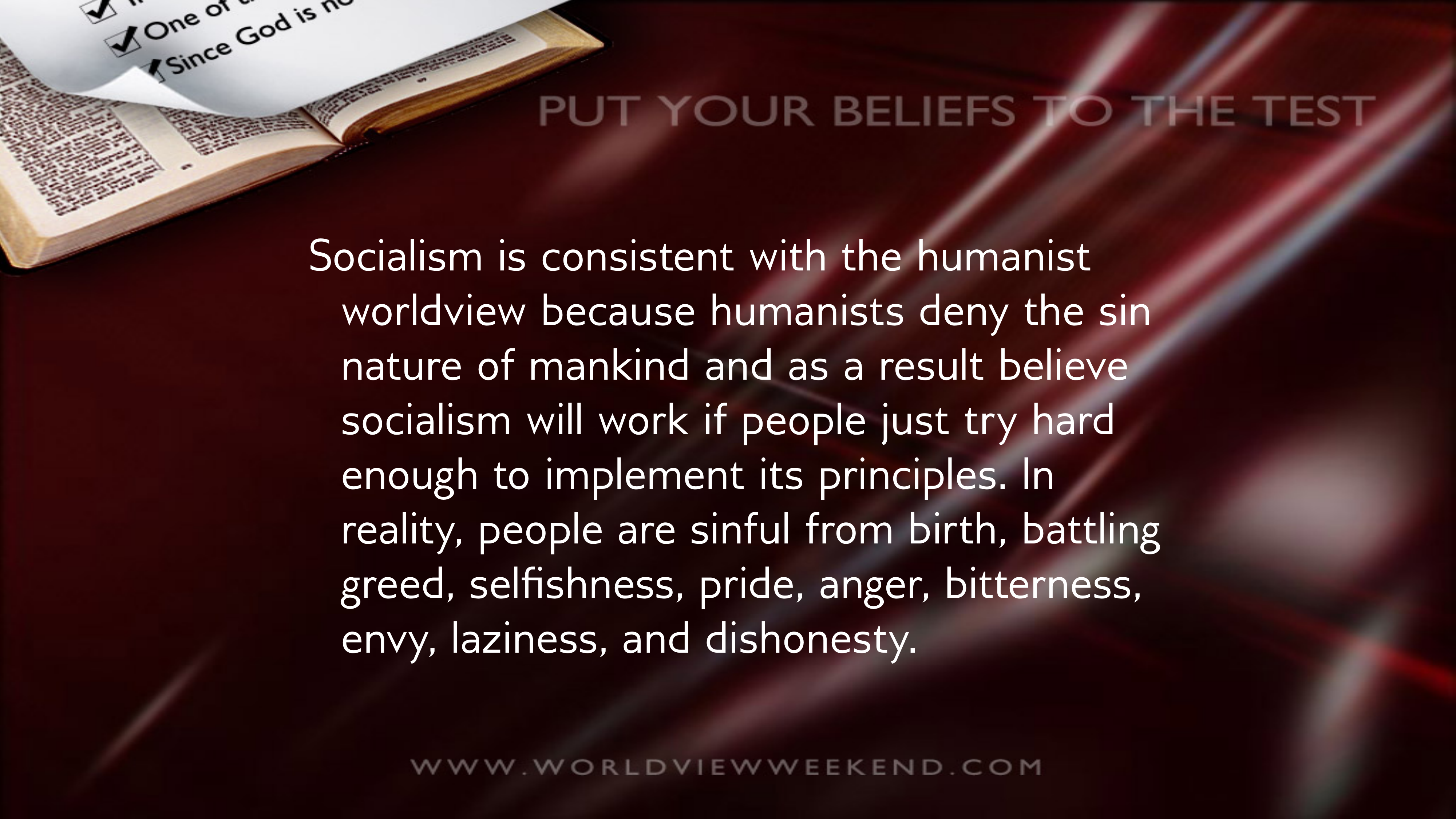

Socialism is consistent with the humanist worldview because humanists deny the sin nature of mankind and as a result believe socialism will work if people just try hard enough to implement its principles. In reality, people are sinful from birth, battling greed, selfishness, pride, anger, bitterness, envy, laziness, and dishonesty.